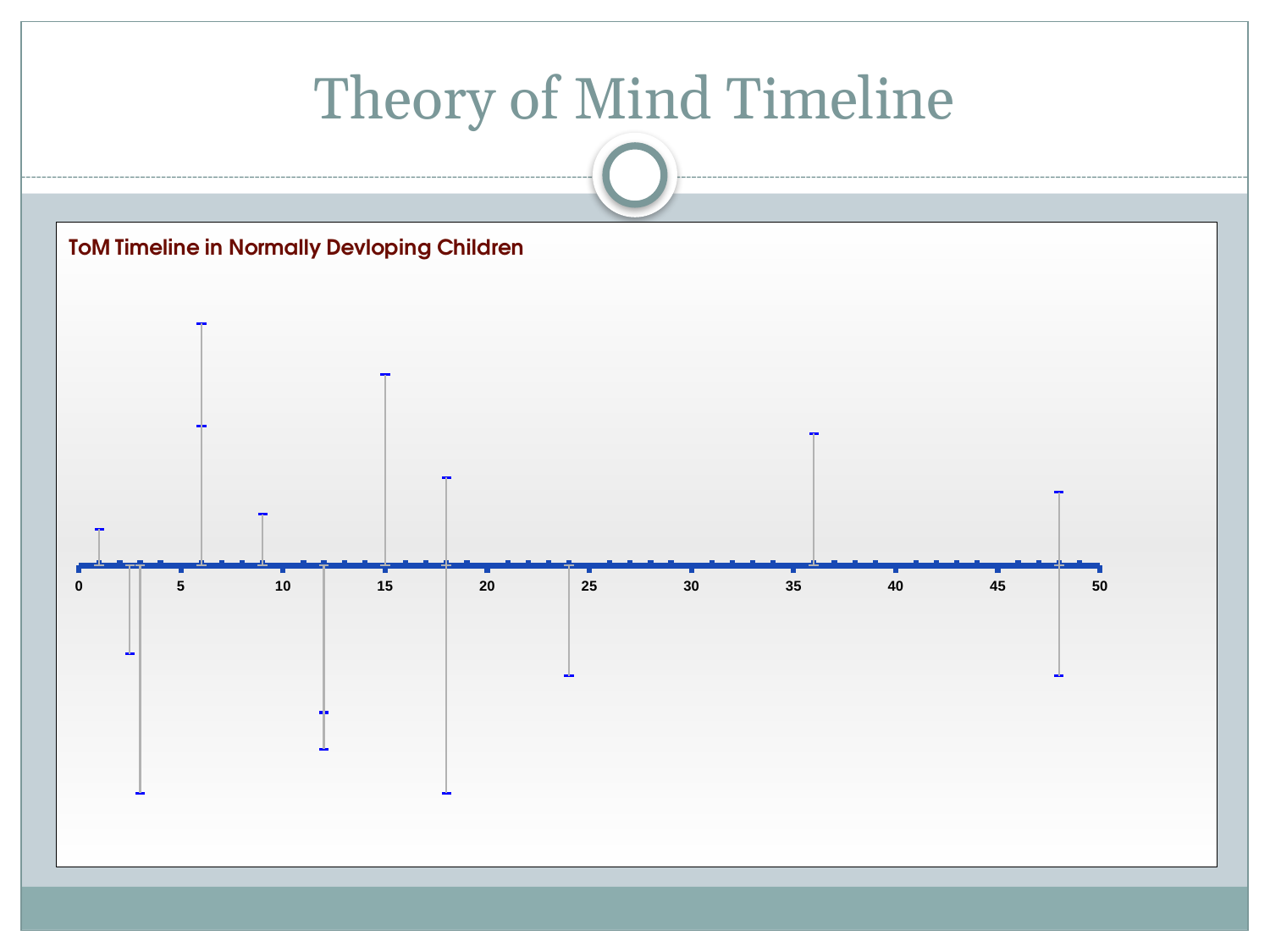

# Theory of Mind Timeline

### Chart:

| Category |  |
|---|---|